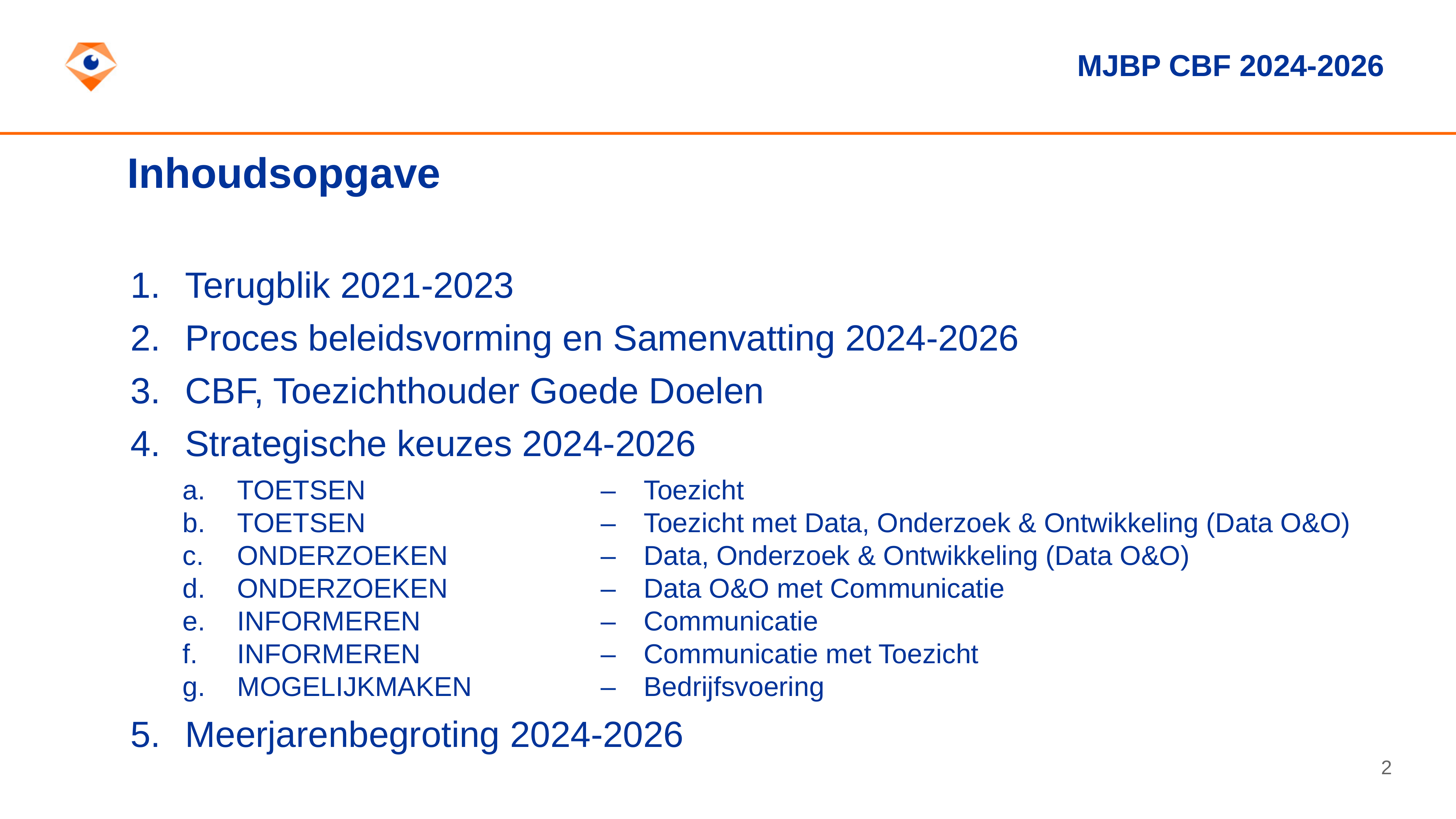

MJBP CBF 2024-2026

Inhoudsopgave
Terugblik 2021-2023
Proces beleidsvorming en Samenvatting 2024-2026
CBF, Toezichthouder Goede Doelen
Strategische keuzes 2024-2026
TOETSEN	–	Toezicht
TOETSEN	–	Toezicht met Data, Onderzoek & Ontwikkeling (Data O&O)
ONDERZOEKEN	–	Data, Onderzoek & Ontwikkeling (Data O&O)
ONDERZOEKEN	–	Data O&O met Communicatie
INFORMEREN	–	Communicatie
INFORMEREN	– 	Communicatie met Toezicht
MOGELIJKMAKEN	–	Bedrijfsvoering
Meerjarenbegroting 2024-2026
2